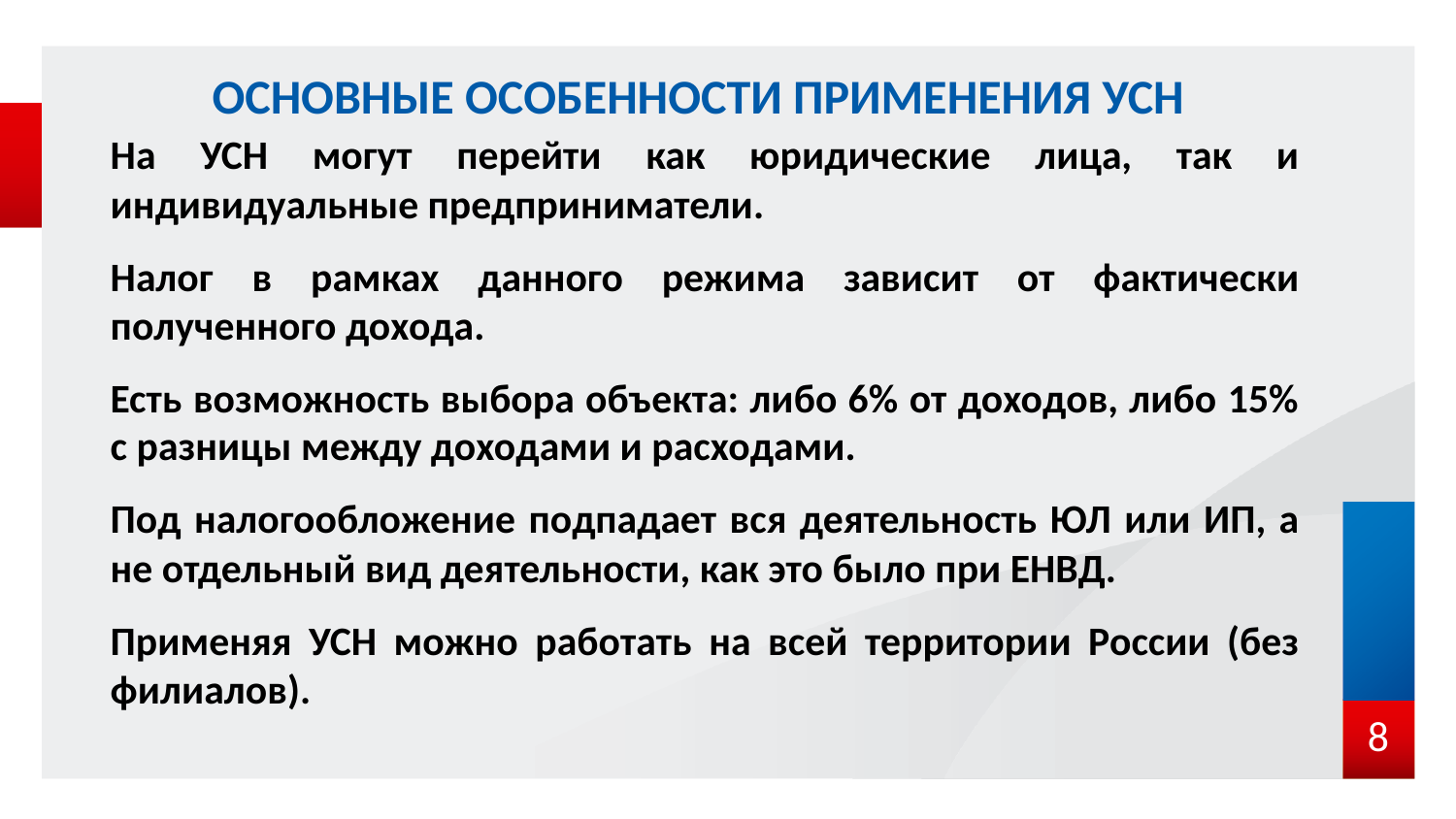

# ОСНОВНЫЕ ОСОБЕННОСТИ ПРИМЕНЕНИЯ УСН
На УСН могут перейти как юридические лица, так и индивидуальные предприниматели.

Налог в рамках данного режима зависит от фактически полученного дохода.

Есть возможность выбора объекта: либо 6% от доходов, либо 15% с разницы между доходами и расходами.

Под налогообложение подпадает вся деятельность ЮЛ или ИП, а не отдельный вид деятельности, как это было при ЕНВД.

Применяя УСН можно работать на всей территории России (без филиалов).

8